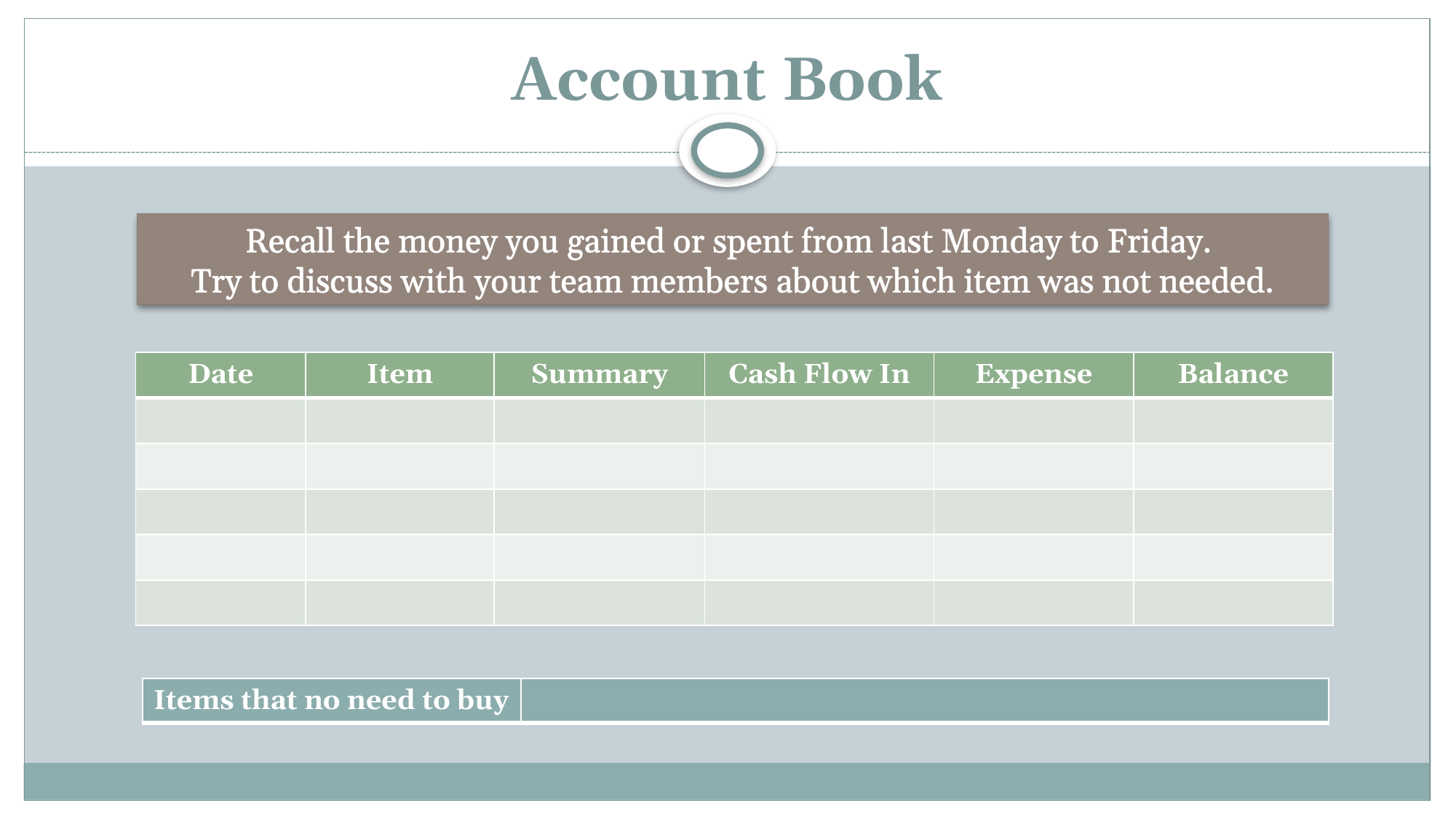

# Account Book
Recall the money you gained or spent from last Monday to Friday.
Try to discuss with your team members about which item was not needed.
| Date | Item | Summary | Cash Flow In | Expense | Balance |
| --- | --- | --- | --- | --- | --- |
|  |  |  |  |  |  |
|  |  |  |  |  |  |
|  |  |  |  |  |  |
|  |  |  |  |  |  |
|  |  |  |  |  |  |
| Items that no need to buy |  |
| --- | --- |